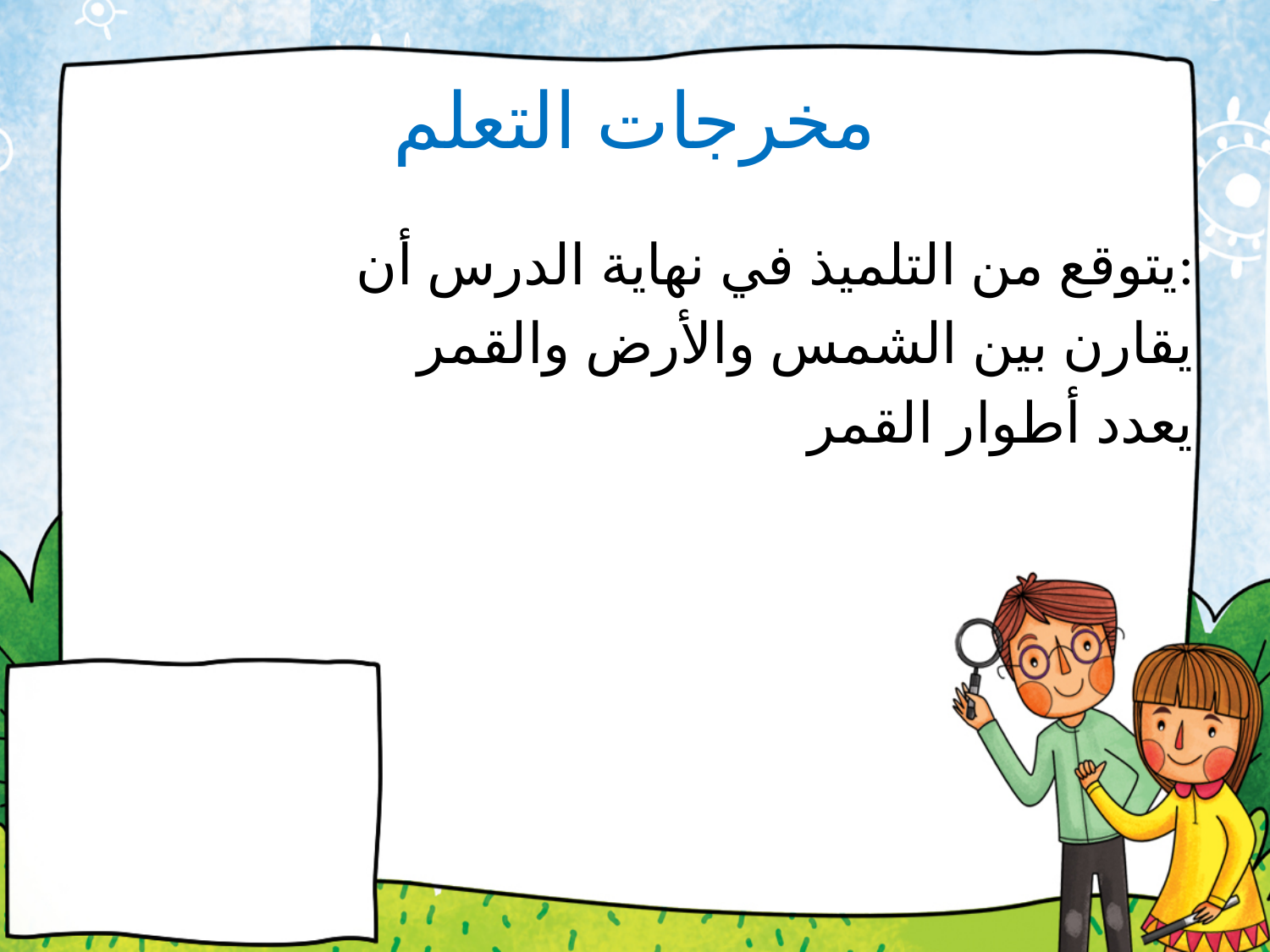

# مخرجات التعلم
  يتوقع من التلميذ في نهاية الدرس أن:
  يقارن بين الشمس والأرض والقمر
  يعدد أطوار القمر